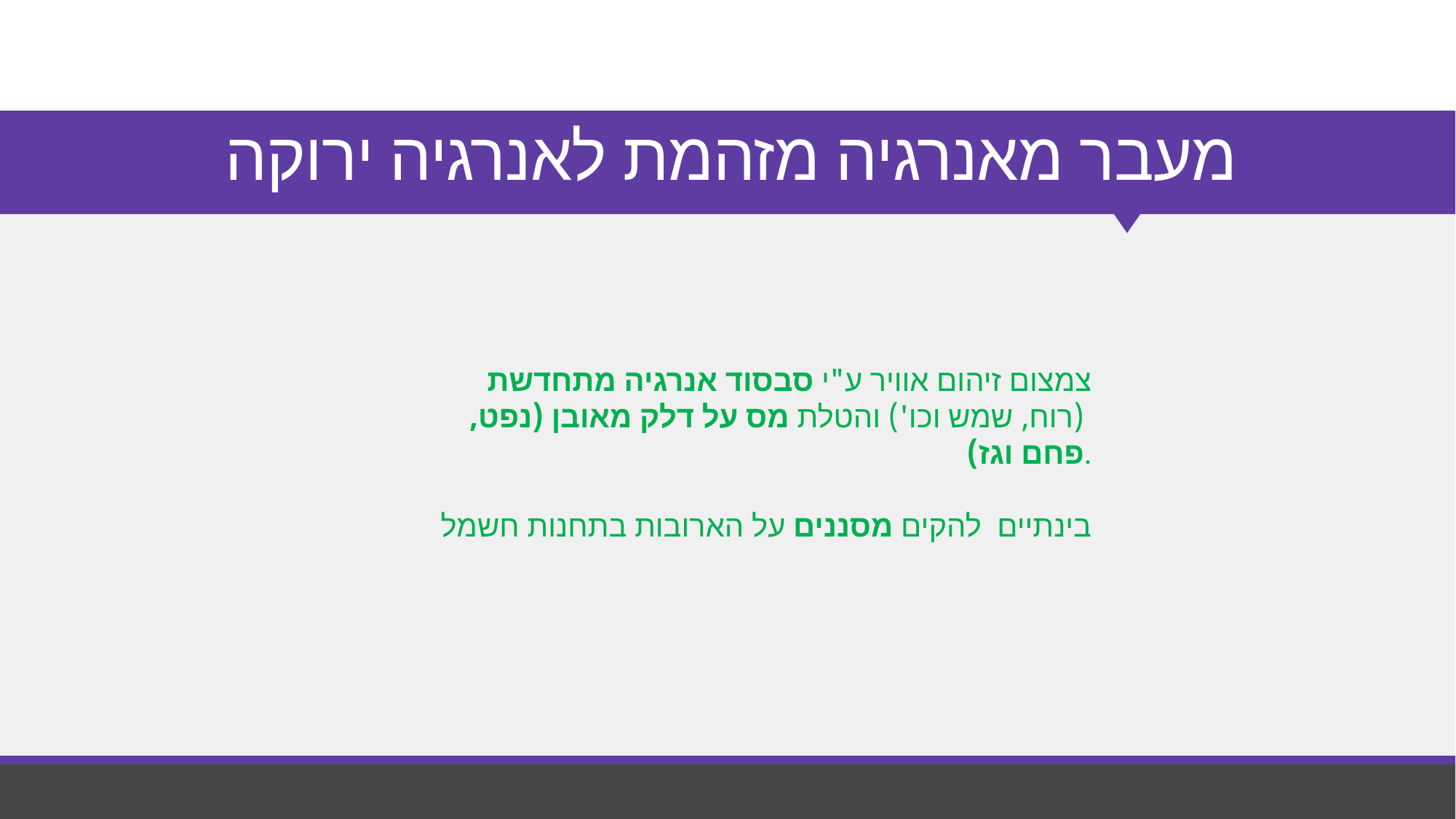

# מעבר מאנרגיה מזהמת לאנרגיה ירוקה
צמצום זיהום אוויר ע"י סבסוד אנרגיה מתחדשת (רוח, שמש וכו') והטלת מס על דלק מאובן (נפט, פחם וגז).

בינתיים  להקים מסננים על הארובות בתחנות חשמל